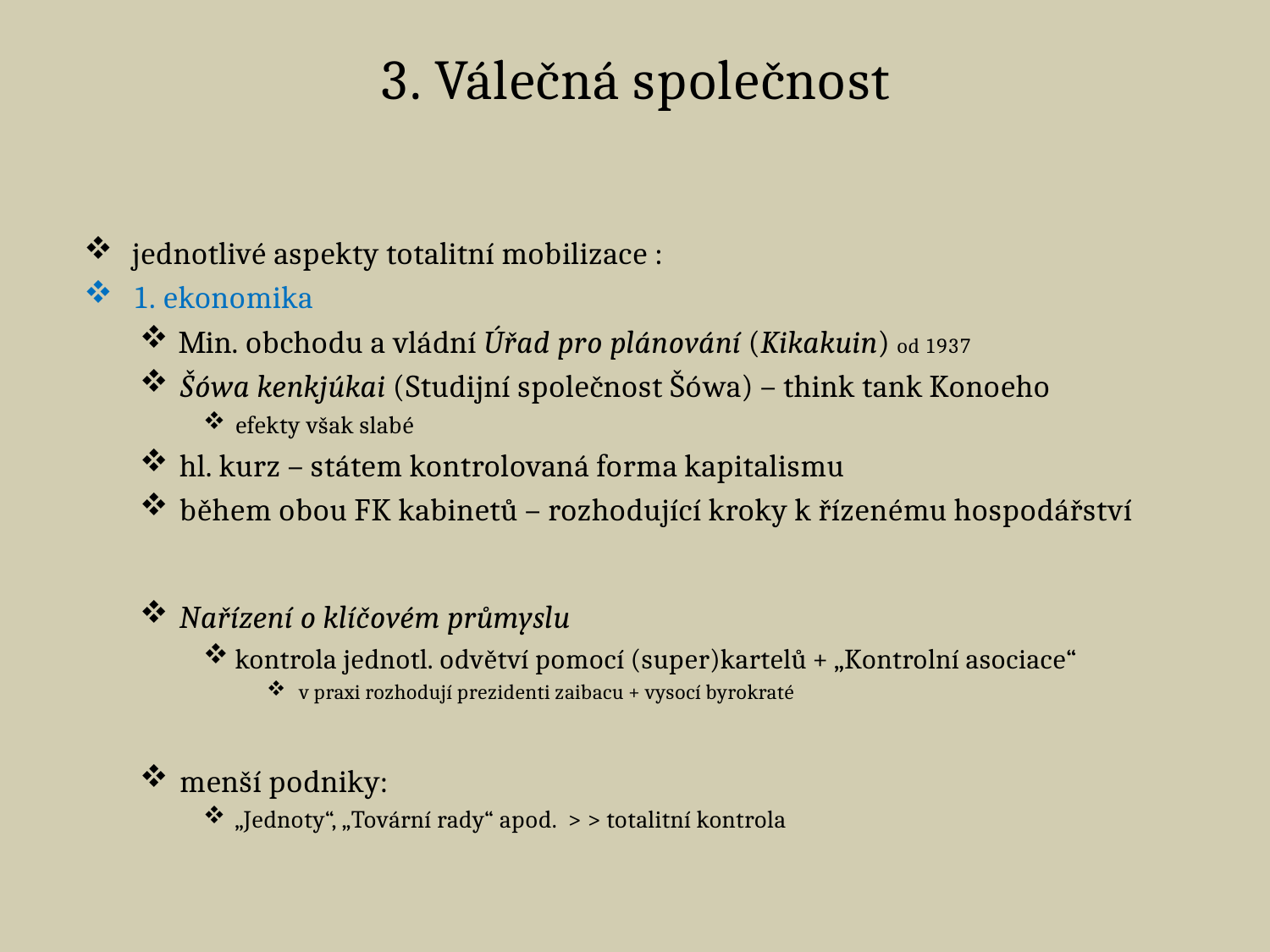

# 3. Válečná společnost

jednotlivé aspekty totalitní mobilizace :
1. ekonomika
Min. obchodu a vládní Úřad pro plánování (Kikakuin) od 1937
Šówa kenkjúkai (Studijní společnost Šówa) – think tank Konoeho
efekty však slabé
hl. kurz – státem kontrolovaná forma kapitalismu
během obou FK kabinetů – rozhodující kroky k řízenému hospodářství

Nařízení o klíčovém průmyslu
kontrola jednotl. odvětví pomocí (super)kartelů + „Kontrolní asociace“
v praxi rozhodují prezidenti zaibacu + vysocí byrokraté

menší podniky:
„Jednoty“, „Tovární rady“ apod.  > > totalitní kontrola